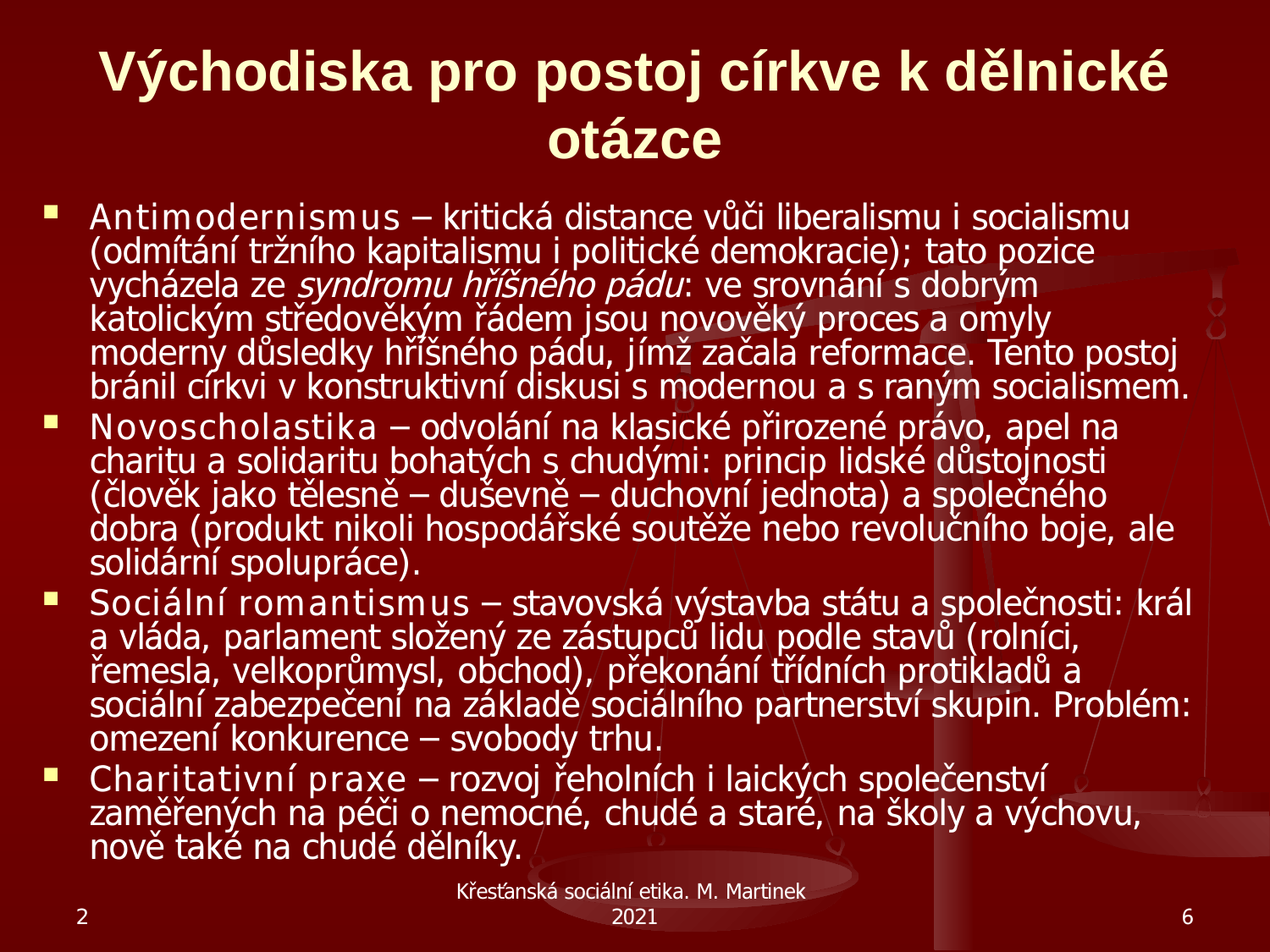

# Východiska pro postoj církve k dělnické otázce
Antimodernismus – kritická distance vůči liberalismu i socialismu (odmítání tržního kapitalismu i politické demokracie); tato pozice vycházela ze syndromu hříšného pádu: ve srovnání s dobrým katolickým středověkým řádem jsou novověký proces a omyly moderny důsledky hříšného pádu, jímž začala reformace. Tento postoj bránil církvi v konstruktivní diskusi s modernou a s raným socialismem.
Novoscholastika – odvolání na klasické přirozené právo, apel na charitu a solidaritu bohatých s chudými: princip lidské důstojnosti (člověk jako tělesně – duševně – duchovní jednota) a společného dobra (produkt nikoli hospodářské soutěže nebo revolučního boje, ale solidární spolupráce).
Sociální romantismus – stavovská výstavba státu a společnosti: král a vláda, parlament složený ze zástupců lidu podle stavů (rolníci, řemesla, velkoprůmysl, obchod), překonání třídních protikladů a sociální zabezpečení na základě sociálního partnerství skupin. Problém: omezení konkurence – svobody trhu.
Charitativní praxe – rozvoj řeholních i laických společenství zaměřených na péči o nemocné, chudé a staré, na školy a výchovu, nově také na chudé dělníky.
2
Křesťanská sociální etika. M. Martinek  2021
6